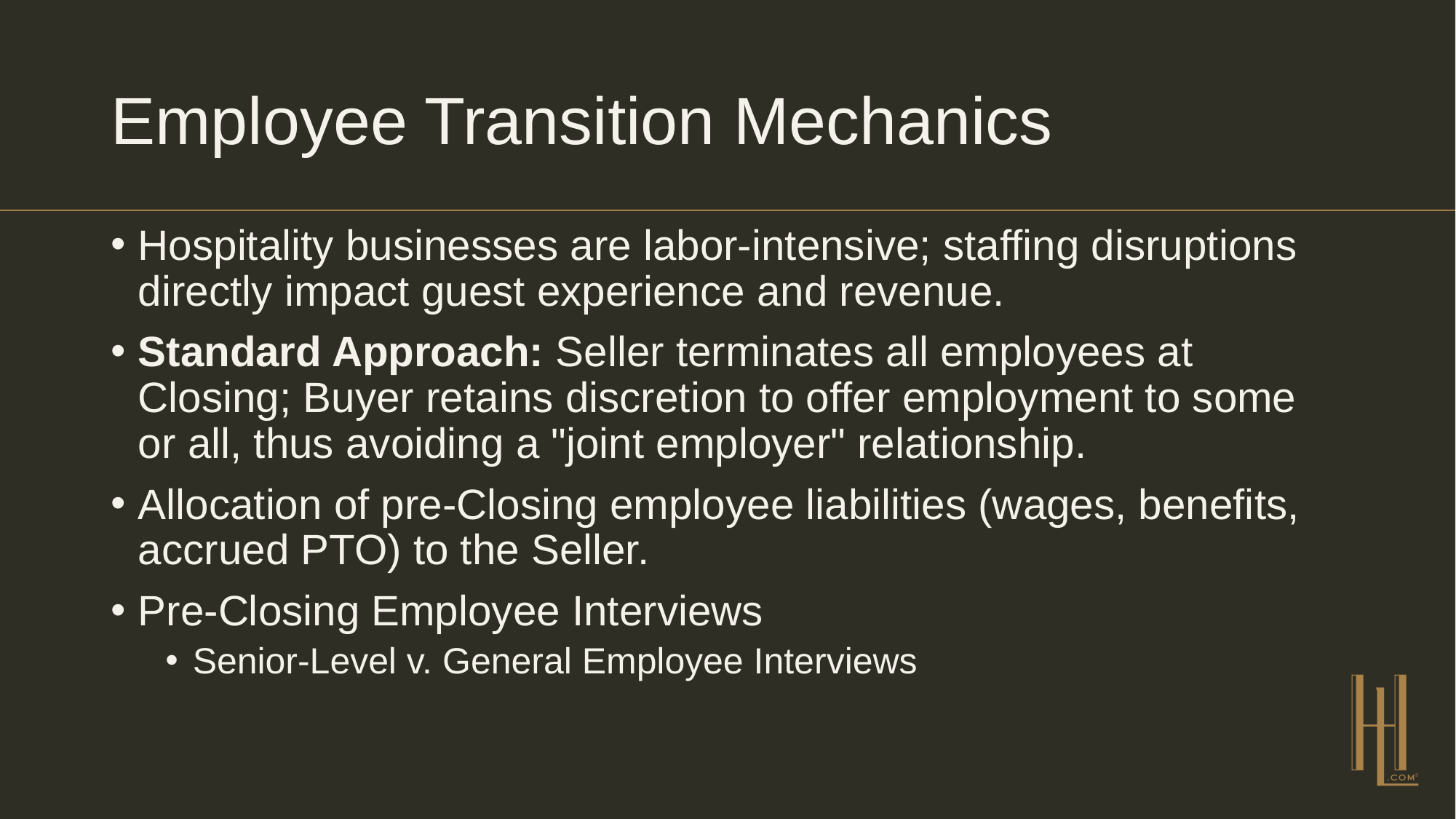

# Employee Transition Mechanics
Hospitality businesses are labor-intensive; staffing disruptions directly impact guest experience and revenue.
Standard Approach: Seller terminates all employees at Closing; Buyer retains discretion to offer employment to some or all, thus avoiding a "joint employer" relationship.
Allocation of pre-Closing employee liabilities (wages, benefits, accrued PTO) to the Seller.
Pre-Closing Employee Interviews
Senior-Level v. General Employee Interviews